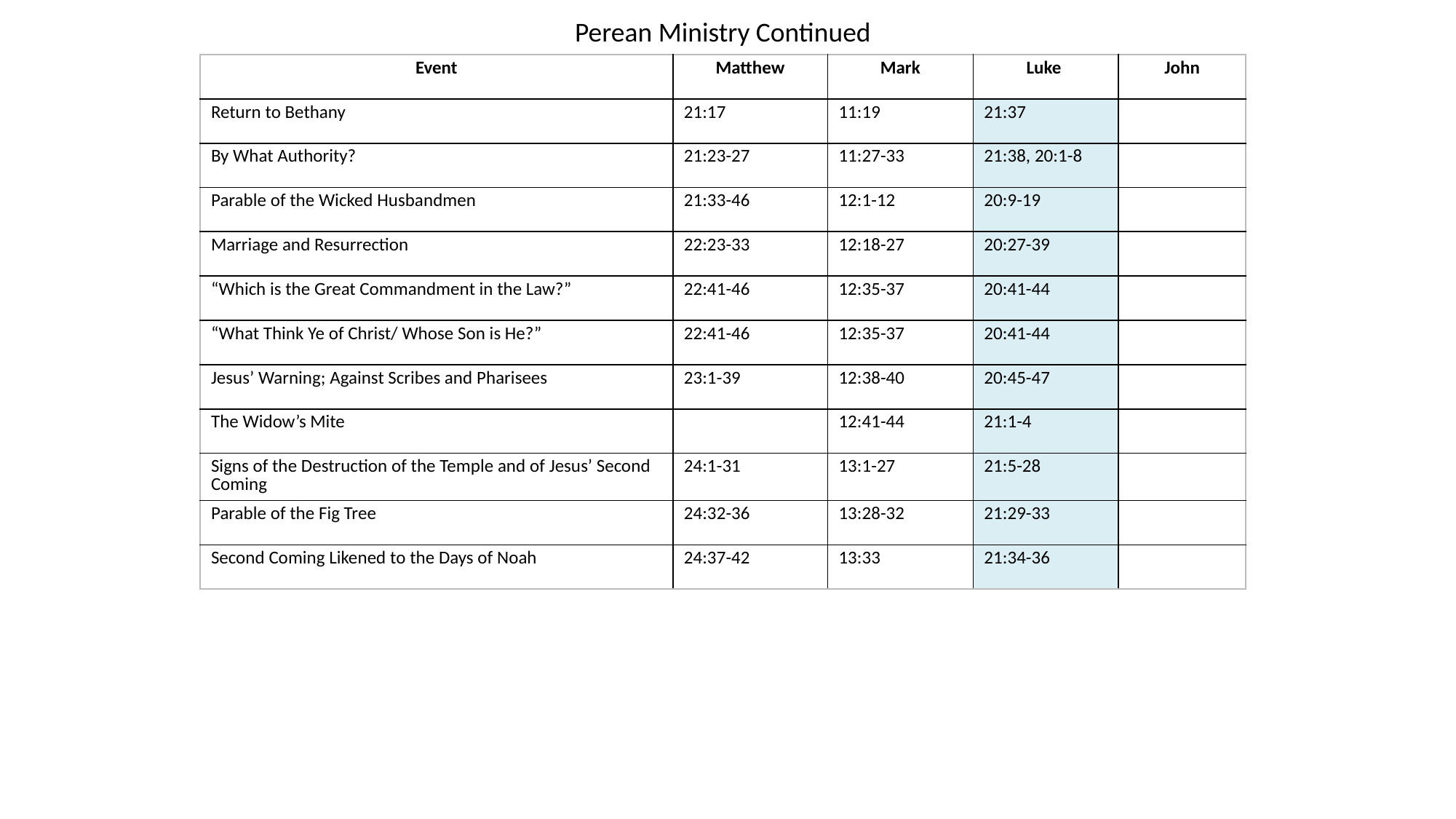

Perean Ministry Continued
| Event | Matthew | Mark | Luke | John |
| --- | --- | --- | --- | --- |
| Return to Bethany | 21:17 | 11:19 | 21:37 |  |
| By What Authority? | 21:23-27 | 11:27-33 | 21:38, 20:1-8 |  |
| Parable of the Wicked Husbandmen | 21:33-46 | 12:1-12 | 20:9-19 |  |
| Marriage and Resurrection | 22:23-33 | 12:18-27 | 20:27-39 |  |
| “Which is the Great Commandment in the Law?” | 22:41-46 | 12:35-37 | 20:41-44 |  |
| “What Think Ye of Christ/ Whose Son is He?” | 22:41-46 | 12:35-37 | 20:41-44 |  |
| Jesus’ Warning; Against Scribes and Pharisees | 23:1-39 | 12:38-40 | 20:45-47 |  |
| The Widow’s Mite |  | 12:41-44 | 21:1-4 |  |
| Signs of the Destruction of the Temple and of Jesus’ Second Coming | 24:1-31 | 13:1-27 | 21:5-28 |  |
| Parable of the Fig Tree | 24:32-36 | 13:28-32 | 21:29-33 |  |
| Second Coming Likened to the Days of Noah | 24:37-42 | 13:33 | 21:34-36 |  |